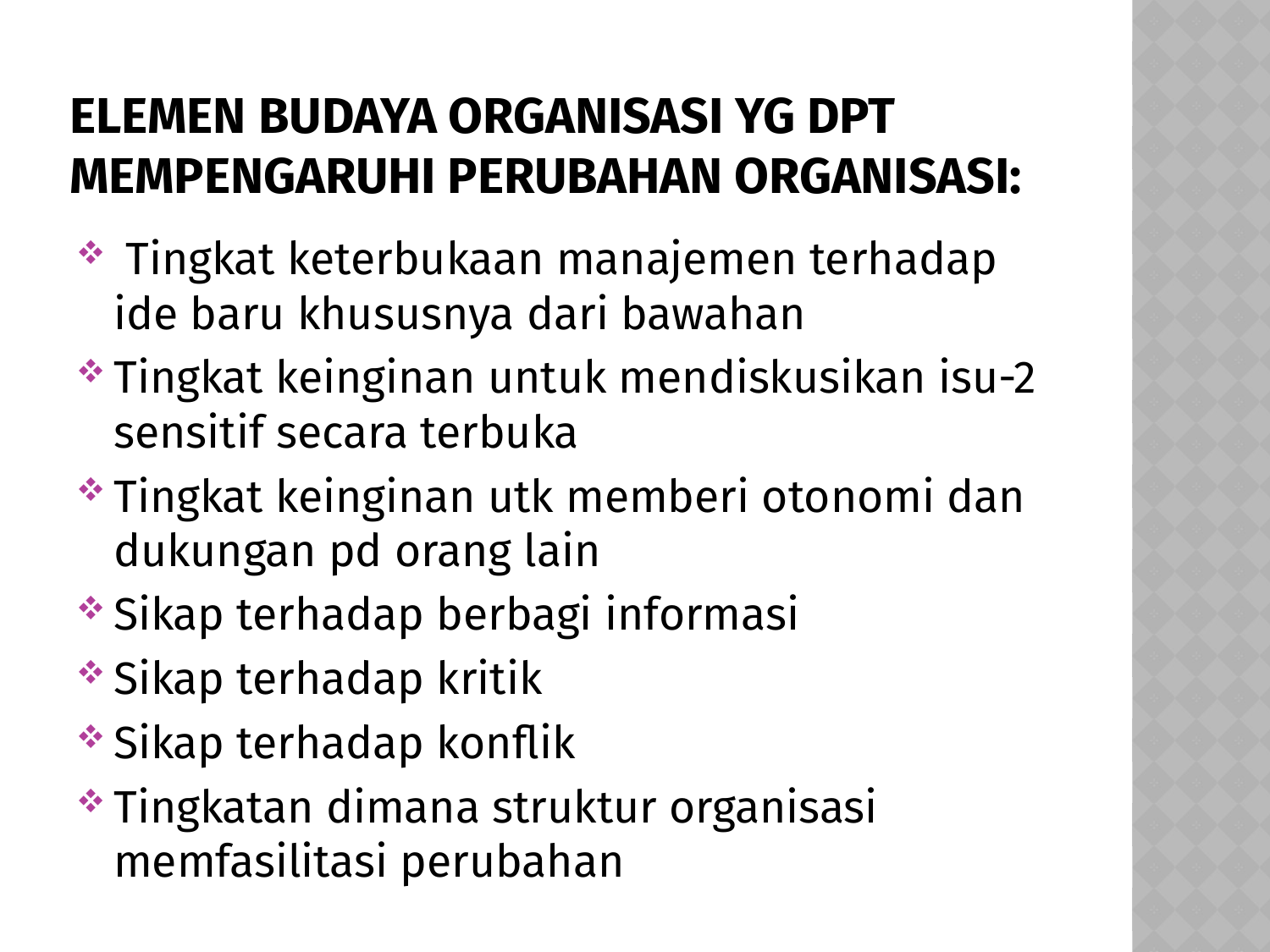

# Elemen budaya organisasi yg dpt mempengaruhi perubahan organisasi:
 Tingkat keterbukaan manajemen terhadap ide baru khususnya dari bawahan
Tingkat keinginan untuk mendiskusikan isu-2 sensitif secara terbuka
Tingkat keinginan utk memberi otonomi dan dukungan pd orang lain
Sikap terhadap berbagi informasi
Sikap terhadap kritik
Sikap terhadap konflik
Tingkatan dimana struktur organisasi memfasilitasi perubahan